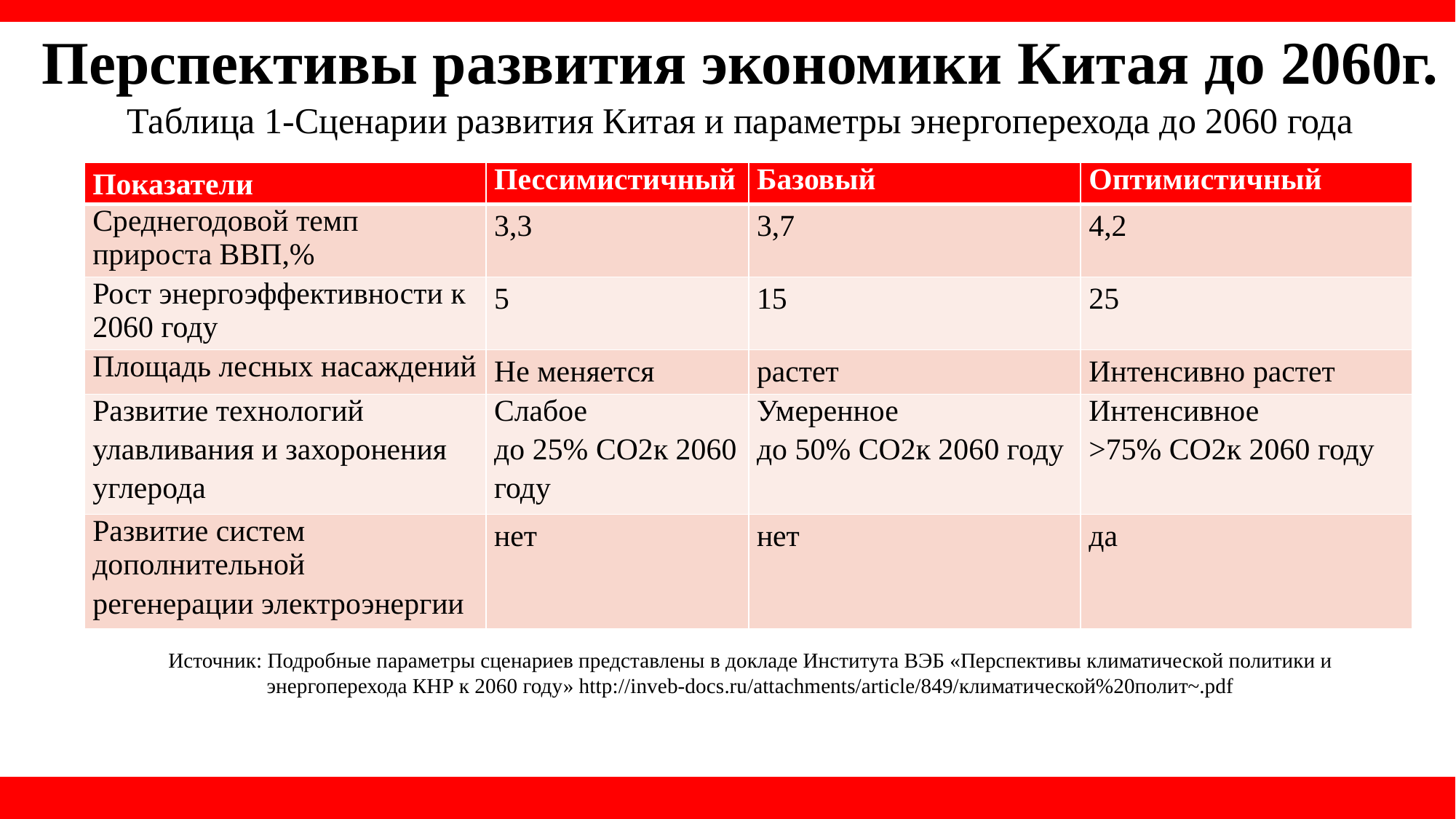

Перспективы развития экономики Китая до 2060г.
Таблица 1-Сценарии развития Китая и параметры энергоперехода до 2060 года

| Показатели | Пессимистичный | Базовый | Оптимистичный |
| --- | --- | --- | --- |
| Среднегодовой темп прироста ВВП,% | 3,3 | 3,7 | 4,2 |
| Рост энергоэффективности к 2060 году | 5 | 15 | 25 |
| Площадь лесных насаждений | Не меняется | растет | Интенсивно растет |
| Развитие технологий улавливания и захоронения углерода | Слабое до 25% СО2к 2060 году | Умеренное до 50% СО2к 2060 году | Интенсивное >75% СО2к 2060 году |
| Развитие систем дополнительной регенерации электроэнергии | нет | нет | да |
Источник: Подробные параметры сценариев представлены в докладе Института ВЭБ «Перспективы климатической политики и энергоперехода КНР к 2060 году» http://inveb-docs.ru/attachments/article/849/климатической%20полит~.pdf